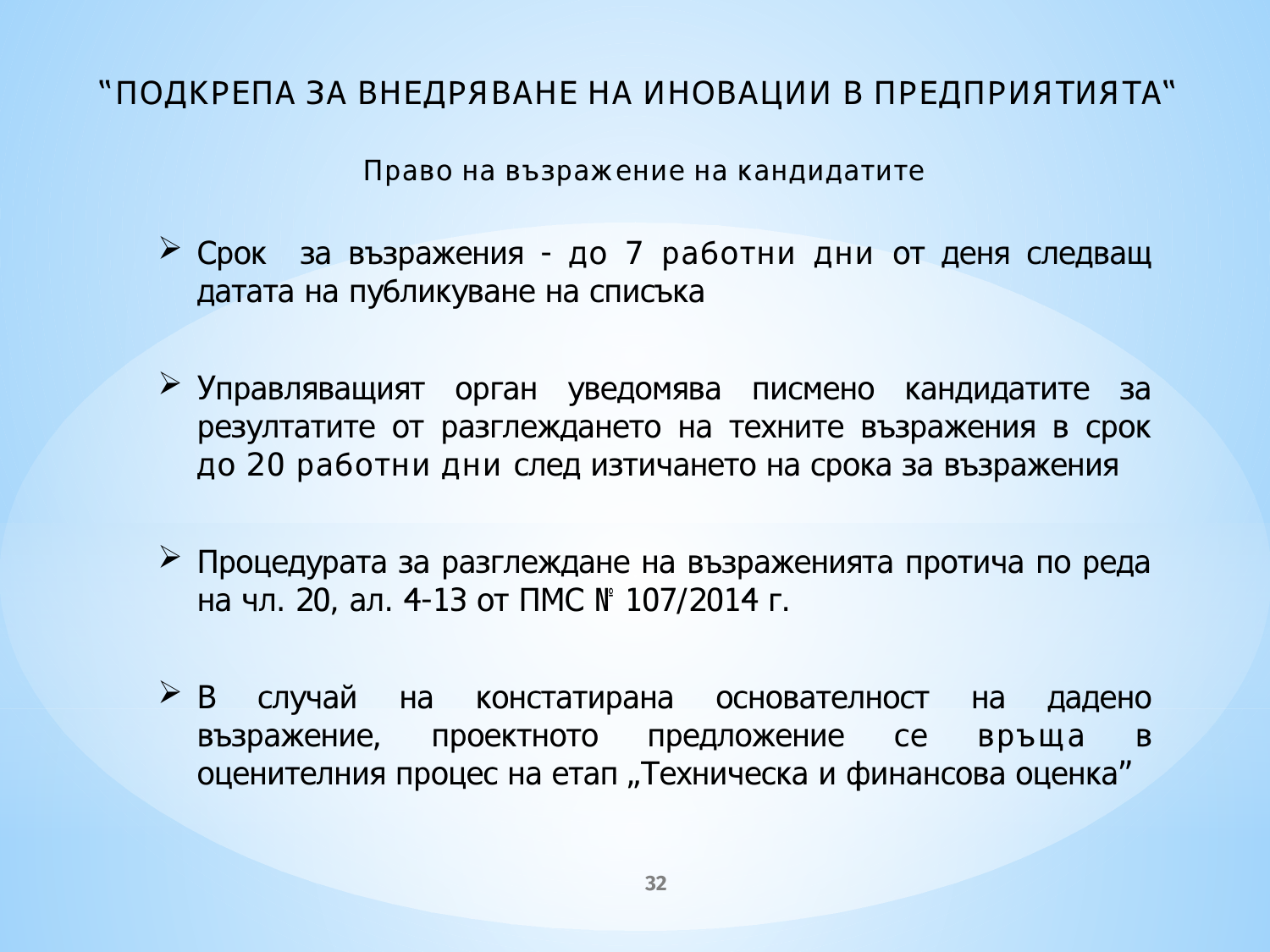

# “ПОДКРЕПА ЗА ВНЕДРЯВАНЕ НА ИНОВАЦИИ В ПРЕДПРИЯТИЯТА“ Право на възражение на кандидатите
Срок  за възражения - до 7 работни дни от деня следващ датата на публикуване на списъка

Управляващият орган уведомява писмено кандидатите за резултатите от разглеждането на техните възражения в срок до 20 работни дни след изтичането на срока за възражения

Процедурата за разглеждане на възраженията протича по реда на чл. 20, ал. 4-13 от ПМС № 107/2014 г.

В случай на констатирана основателност на дадено възражение, проектното предложение се връща в оценителния процес на етап „Техническа и финансова оценка”

32